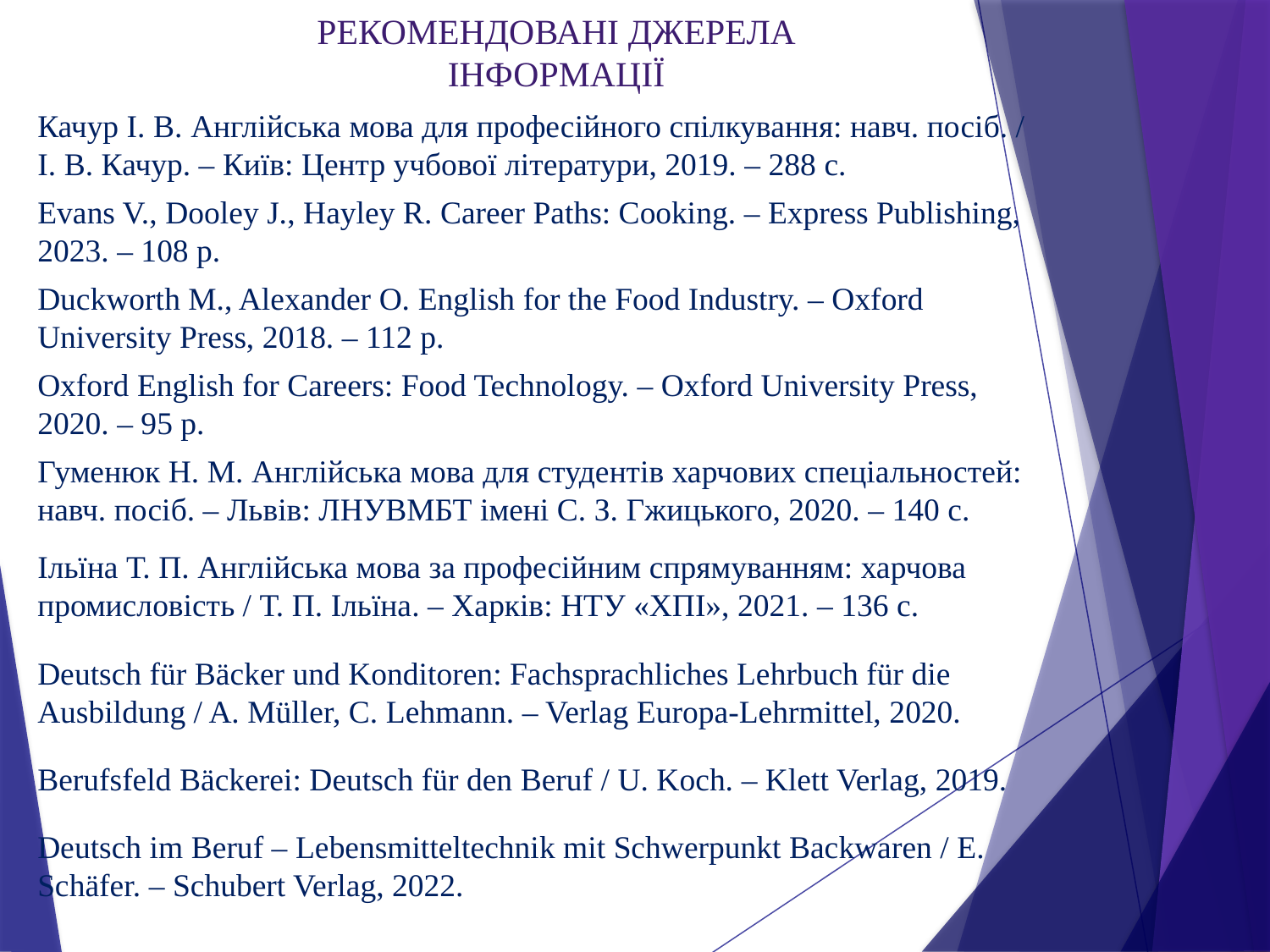

РЕКОМЕНДОВАНІ ДЖЕРЕЛА ІНФОРМАЦІЇ
Качур І. В. Англійська мова для професійного спілкування: навч. посіб. / І. В. Качур. – Київ: Центр учбової літератури, 2019. – 288 с.
Evans V., Dooley J., Hayley R. Career Paths: Cooking. – Express Publishing, 2023. – 108 p.
Duckworth M., Alexander O. English for the Food Industry. – Oxford University Press, 2018. – 112 p.
Oxford English for Careers: Food Technology. – Oxford University Press, 2020. – 95 p.
Гуменюк Н. М. Англійська мова для студентів харчових спеціальностей: навч. посіб. – Львів: ЛНУВМБТ імені С. З. Гжицького, 2020. – 140 с.
Ільїна Т. П. Англійська мова за професійним спрямуванням: харчова промисловість / Т. П. Ільїна. – Харків: НТУ «ХПІ», 2021. – 136 с.
Deutsch für Bäcker und Konditoren: Fachsprachliches Lehrbuch für die Ausbildung / A. Müller, C. Lehmann. – Verlag Europa-Lehrmittel, 2020.
Berufsfeld Bäckerei: Deutsch für den Beruf / U. Koch. – Klett Verlag, 2019.
Deutsch im Beruf – Lebensmitteltechnik mit Schwerpunkt Backwaren / E. Schäfer. – Schubert Verlag, 2022.